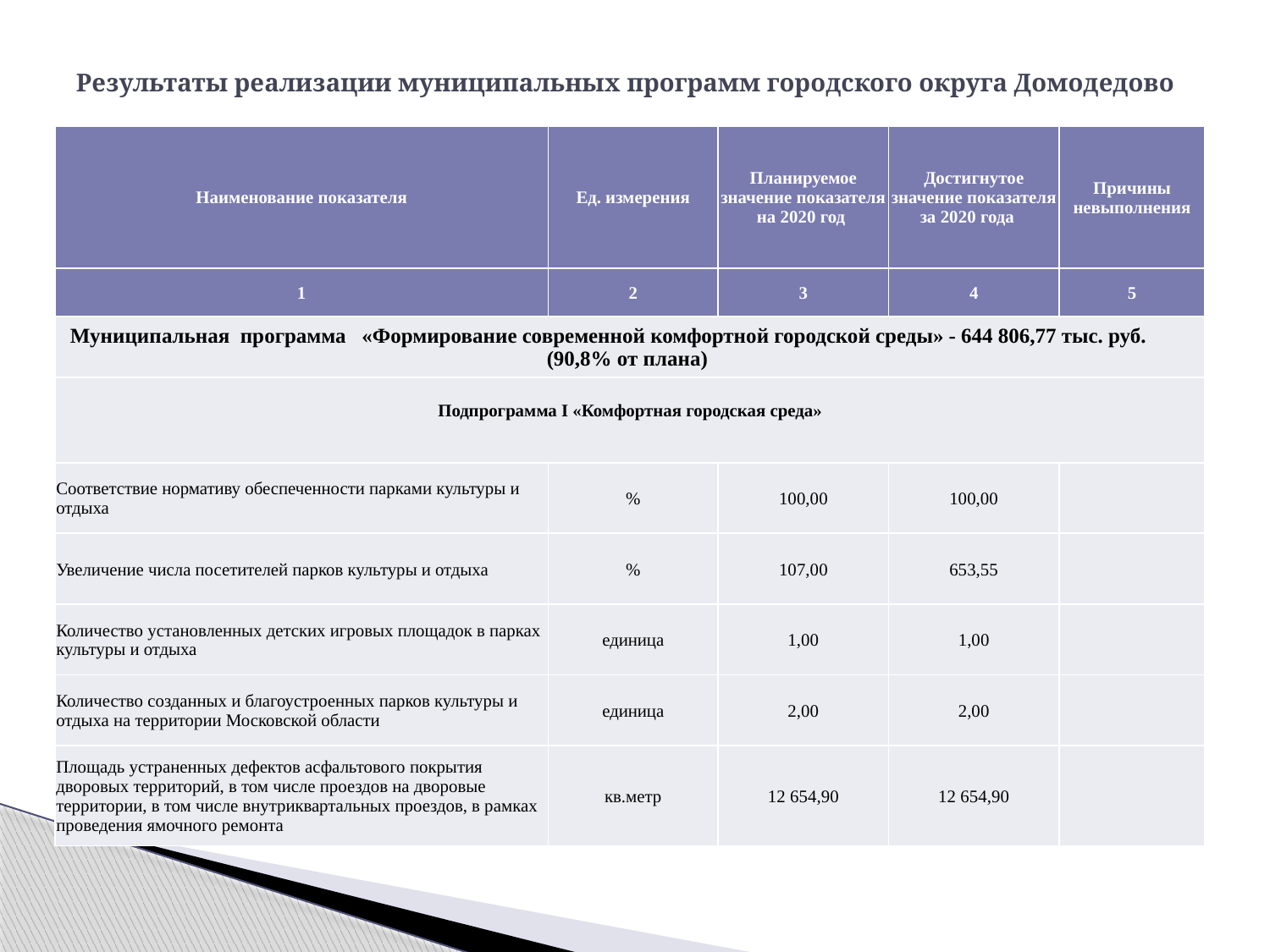

# Результаты реализации муниципальных программ городского округа Домодедово
| Наименование показателя | Ед. измерения | Планируемое значение показателя на 2020 год | Достигнутое значение показателя за 2020 года | Причины невыполнения |
| --- | --- | --- | --- | --- |
| 1 | 2 | 3 | 4 | 5 |
| Муниципальная программа «Формирование современной комфортной городской среды» - 644 806,77 тыс. руб. (90,8% от плана) |  |  |  |  |
| Подпрограмма I «Комфортная городская среда» |  |  |  |  |
| Соответствие нормативу обеспеченности парками культуры и отдыха | % | 100,00 | 100,00 |  |
| Увеличение числа посетителей парков культуры и отдыха | % | 107,00 | 653,55 |  |
| Количество установленных детских игровых площадок в парках культуры и отдыха | единица | 1,00 | 1,00 |  |
| Количество созданных и благоустроенных парков культуры и отдыха на территории Московской области | единица | 2,00 | 2,00 |  |
| Площадь устраненных дефектов асфальтового покрытия дворовых территорий, в том числе проездов на дворовые территории, в том числе внутриквартальных проездов, в рамках проведения ямочного ремонта | кв.метр | 12 654,90 | 12 654,90 |  |